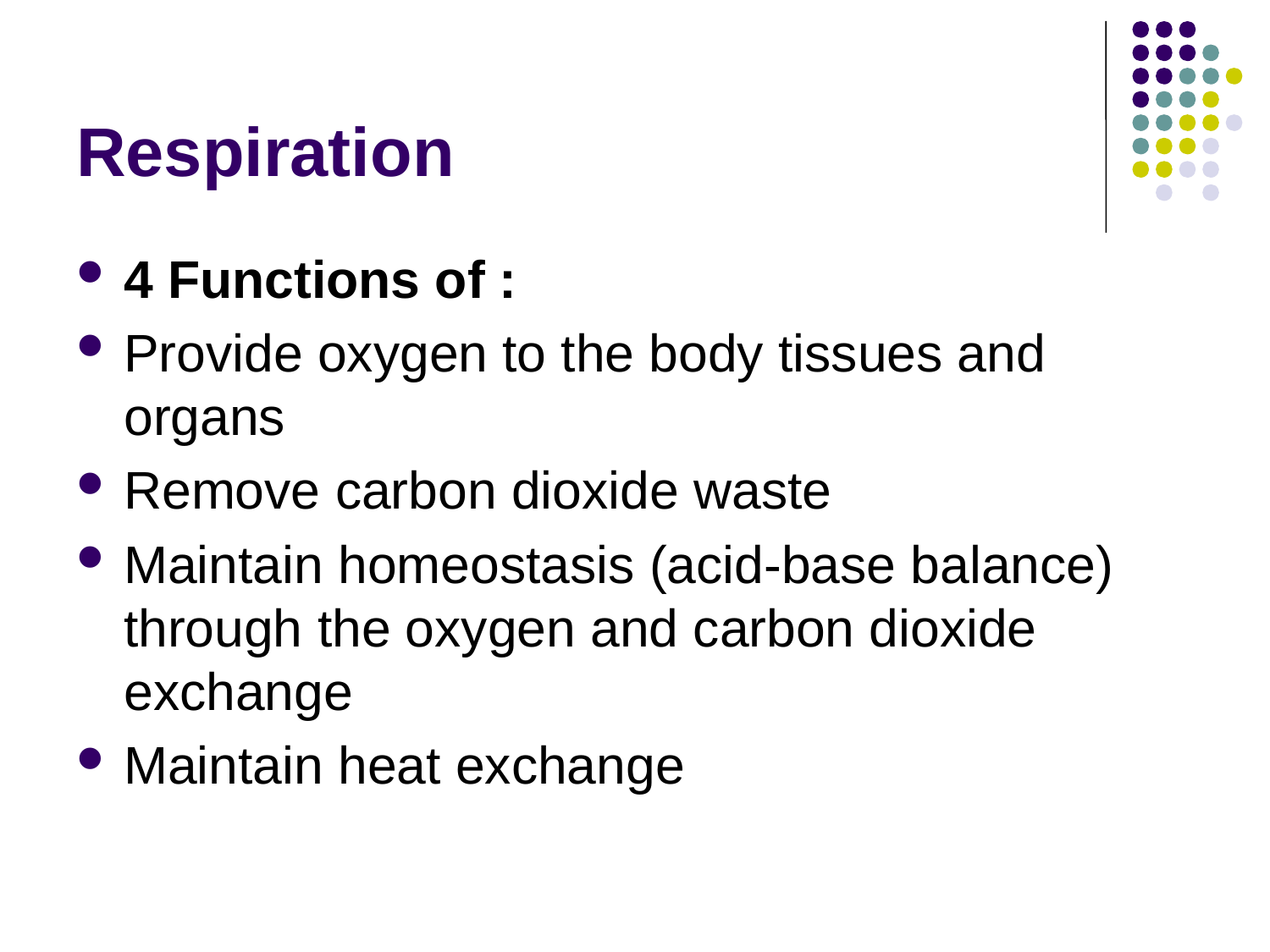

# Respiration
4 Functions of :
Provide oxygen to the body tissues and organs
Remove carbon dioxide waste
Maintain homeostasis (acid-base balance) through the oxygen and carbon dioxide exchange
Maintain heat exchange